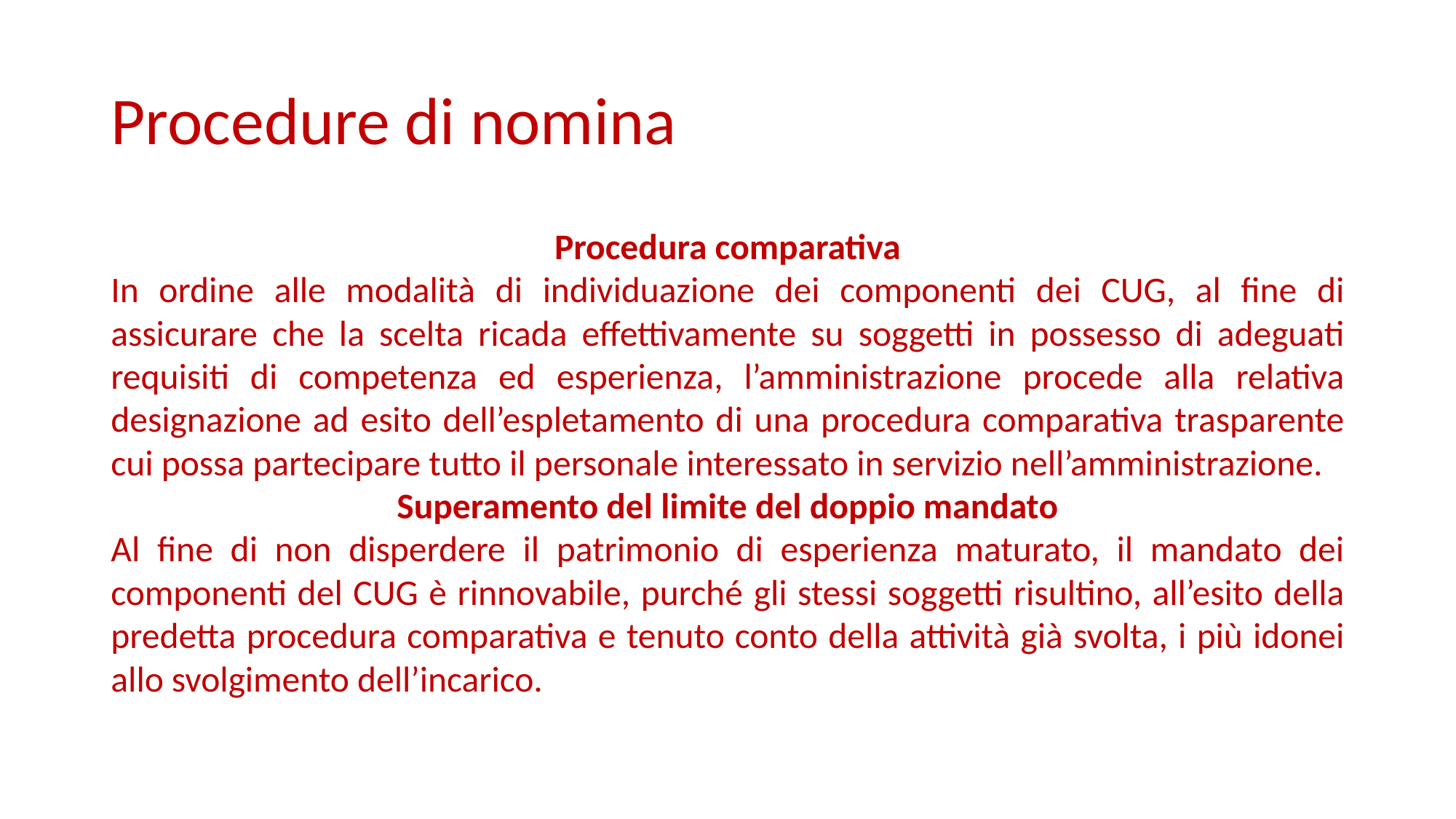

# Procedure di nomina
Procedura comparativa
In ordine alle modalità di individuazione dei componenti dei CUG, al fine di assicurare che la scelta ricada effettivamente su soggetti in possesso di adeguati requisiti di competenza ed esperienza, l’amministrazione procede alla relativa designazione ad esito dell’espletamento di una procedura comparativa trasparente cui possa partecipare tutto il personale interessato in servizio nell’amministrazione.
Superamento del limite del doppio mandato
Al fine di non disperdere il patrimonio di esperienza maturato, il mandato dei componenti del CUG è rinnovabile, purché gli stessi soggetti risultino, all’esito della predetta procedura comparativa e tenuto conto della attività già svolta, i più idonei allo svolgimento dell’incarico.